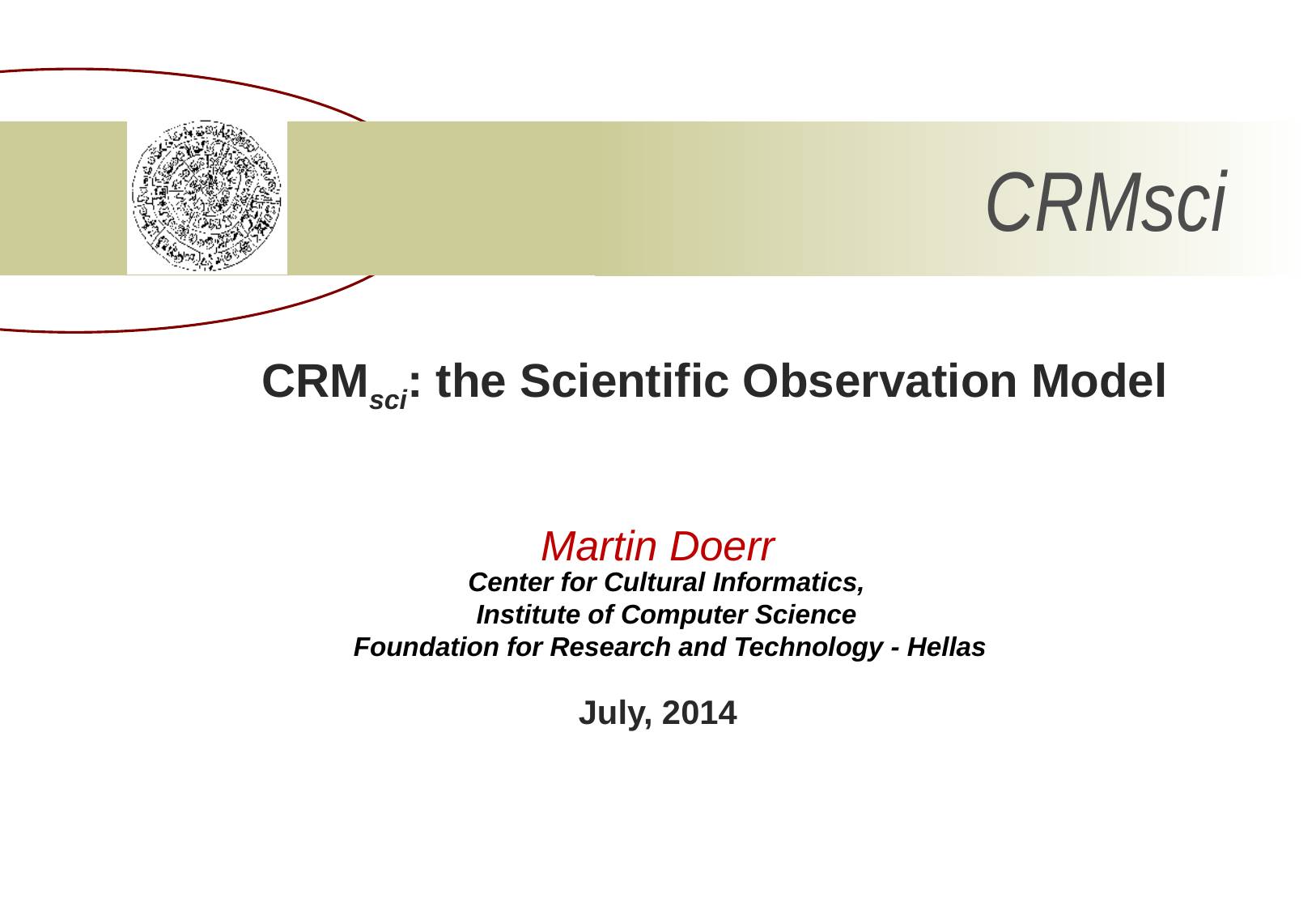

# CRMsci
CRMsci: the Scientific Observation Model
Martin Doerr

Center for Cultural Informatics,
Institute of Computer Science
Foundation for Research and Technology - Hellas
July, 2014